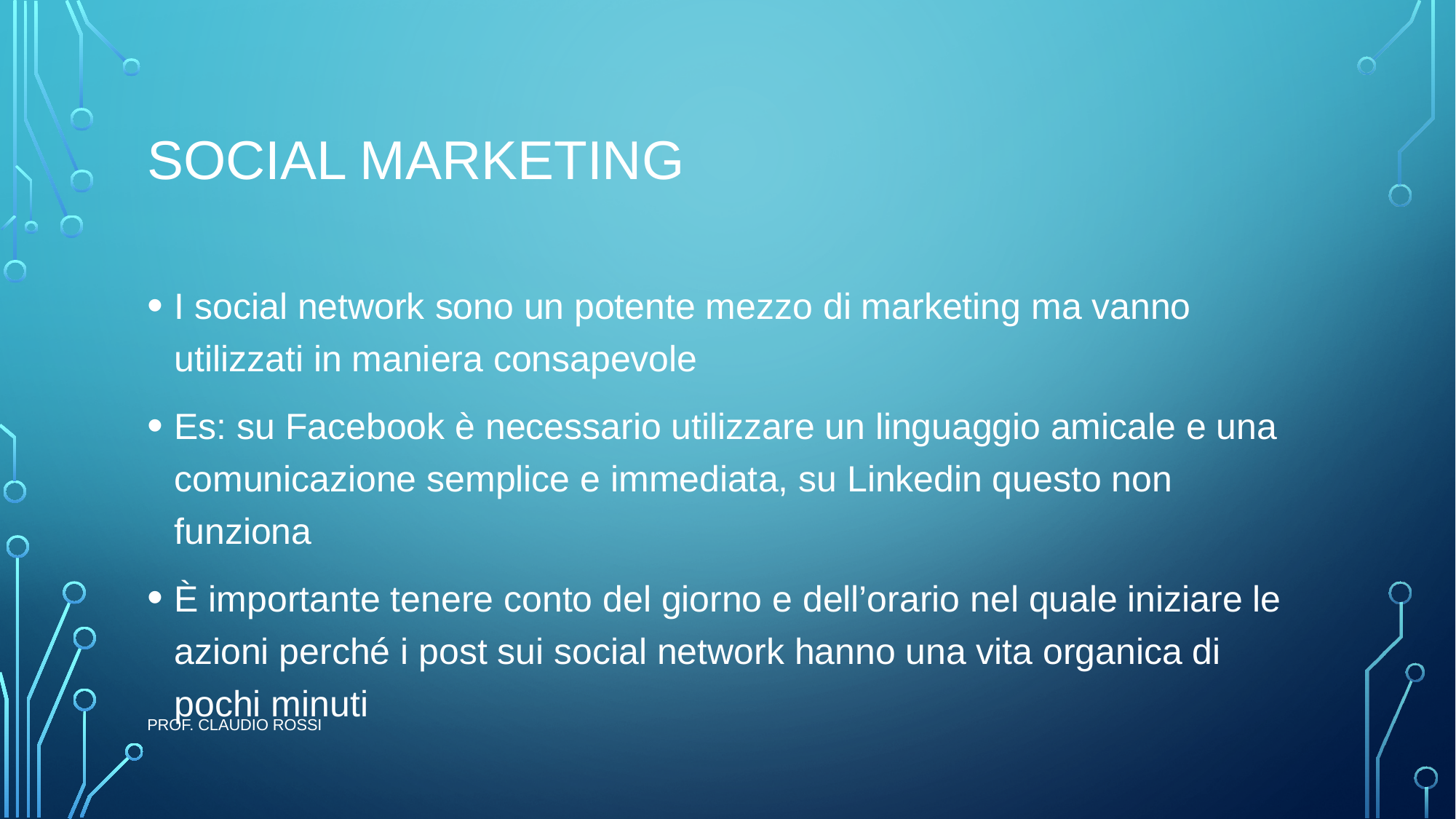

# Social Marketing
I social network sono un potente mezzo di marketing ma vanno utilizzati in maniera consapevole
Es: su Facebook è necessario utilizzare un linguaggio amicale e una comunicazione semplice e immediata, su Linkedin questo non funziona
È importante tenere conto del giorno e dell’orario nel quale iniziare le azioni perché i post sui social network hanno una vita organica di pochi minuti
prof. Claudio Rossi